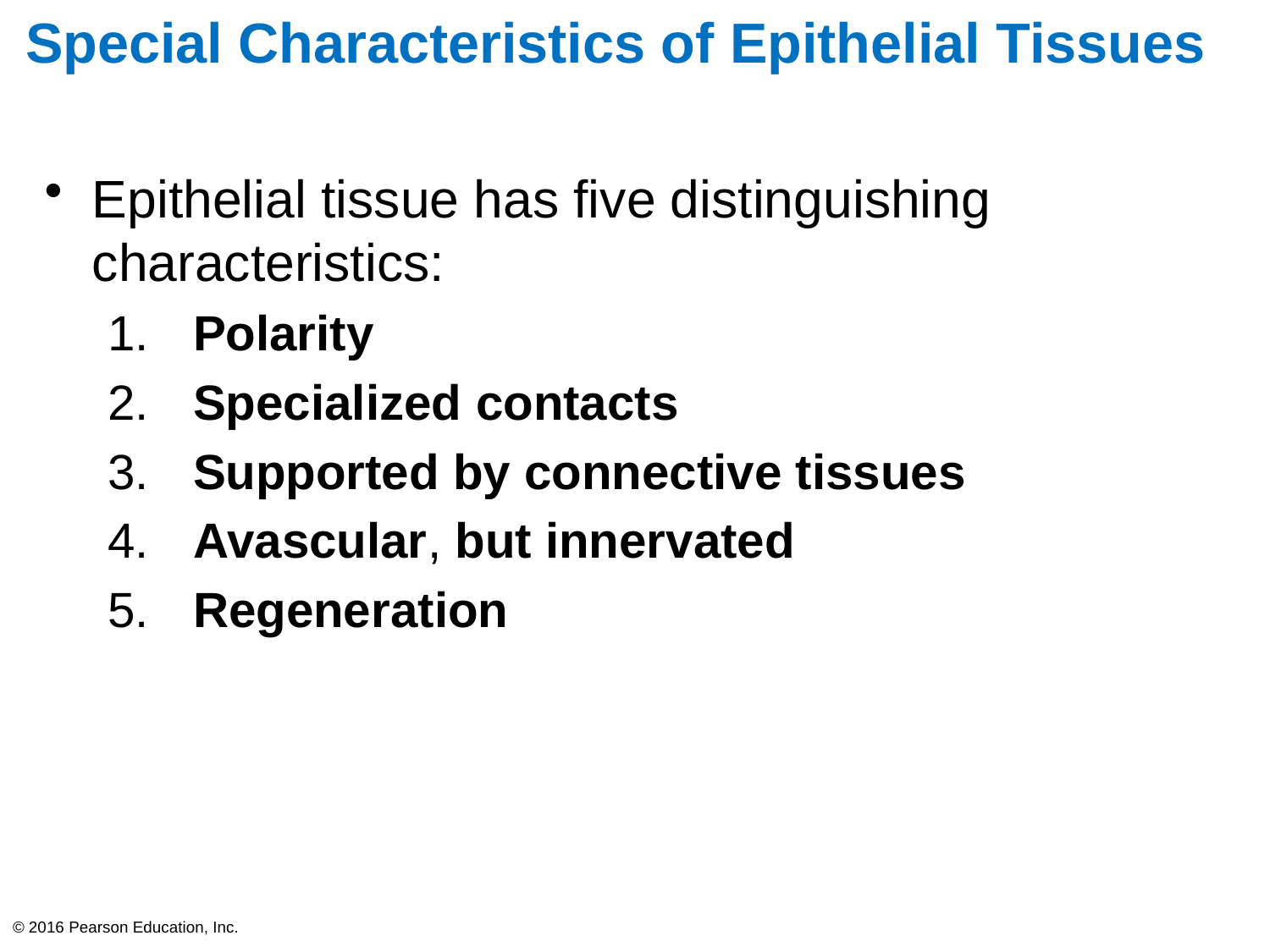

# Special Characteristics of Epithelial Tissues
Epithelial tissue has five distinguishing characteristics:
 Polarity
 Specialized contacts
 Supported by connective tissues
 Avascular, but innervated
 Regeneration
© 2016 Pearson Education, Inc.